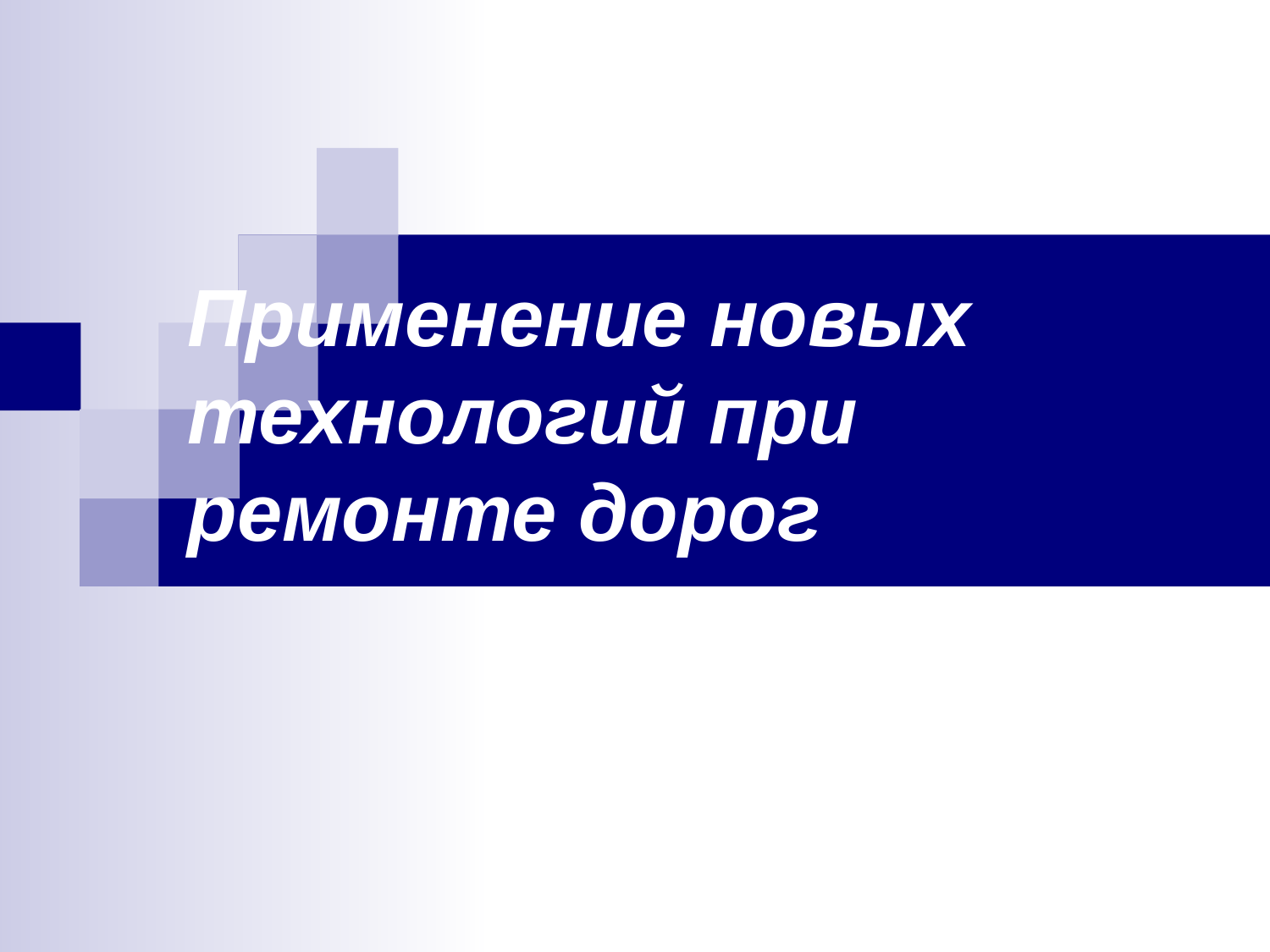

# Применение новых технологий при ремонте дорог